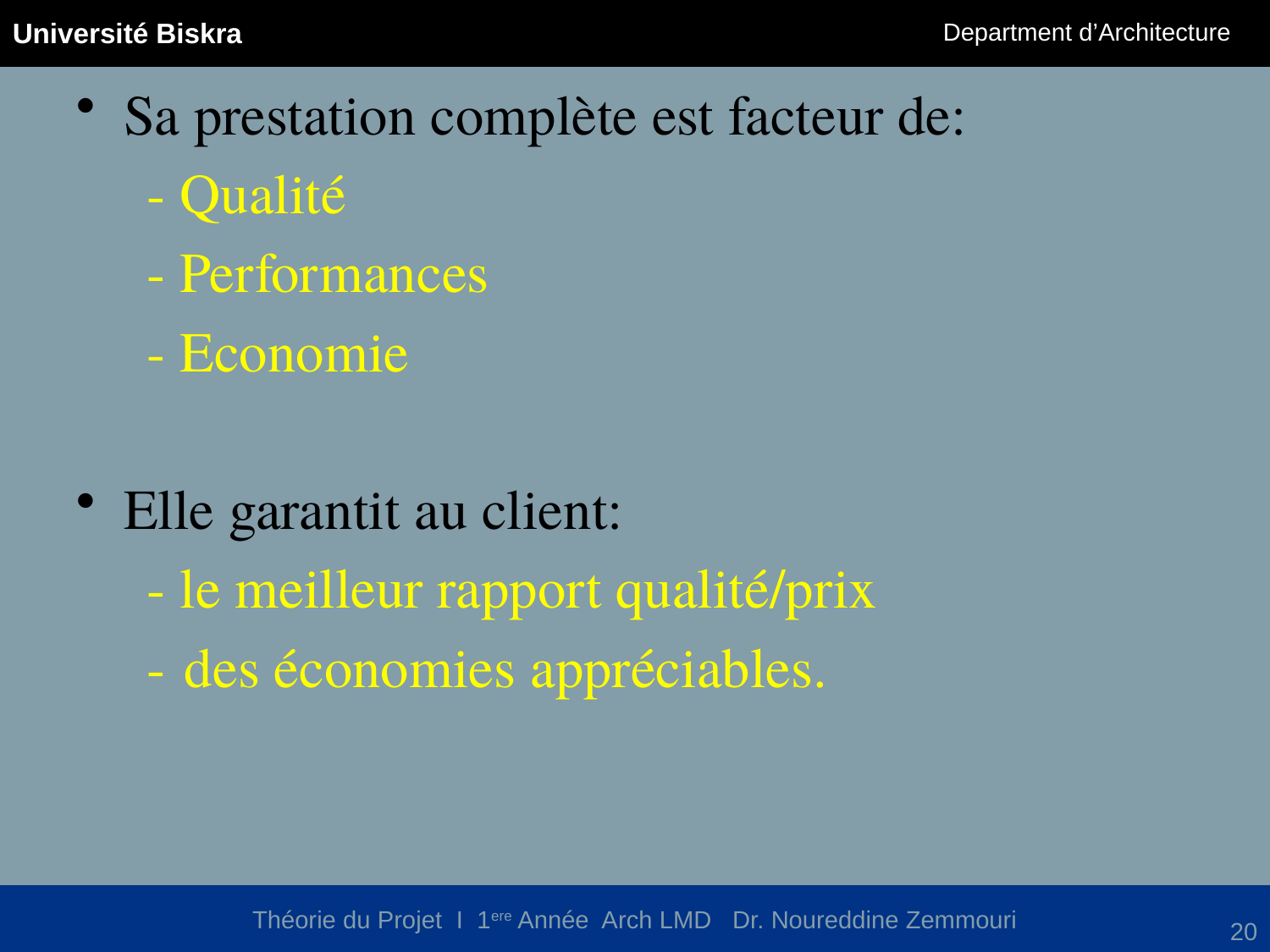

Sa prestation complète est facteur de:
     - Qualité
     - Performances
     - Economie

Elle garantit au client:
     - le meilleur rapport qualité/prix
     - des économies appréciables.